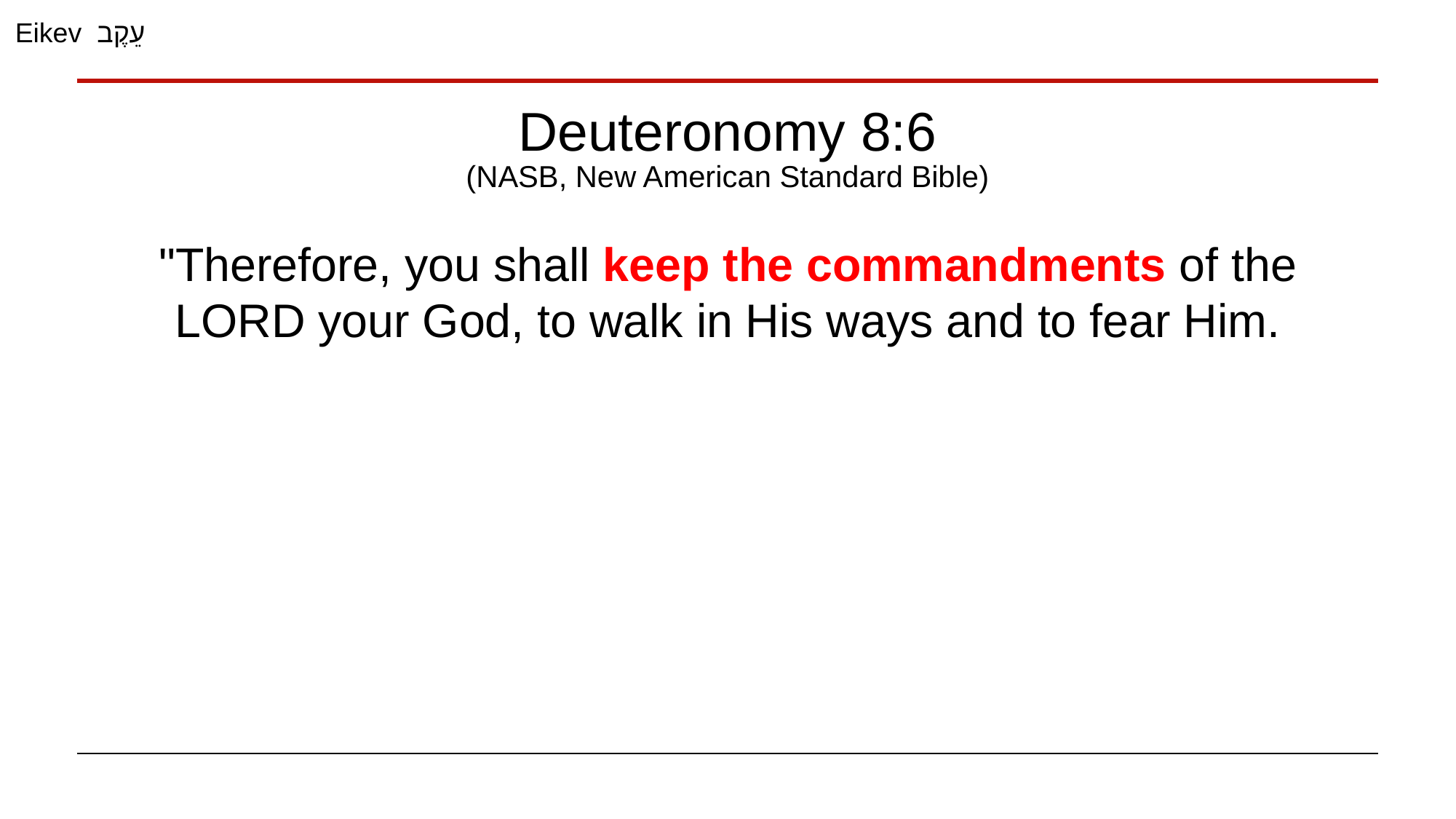

Eikev  עֵקֶב
Deuteronomy 8:6
(NASB, New American Standard Bible)
"Therefore, you shall keep the commandments of the LORD your God, to walk in His ways and to fear Him.